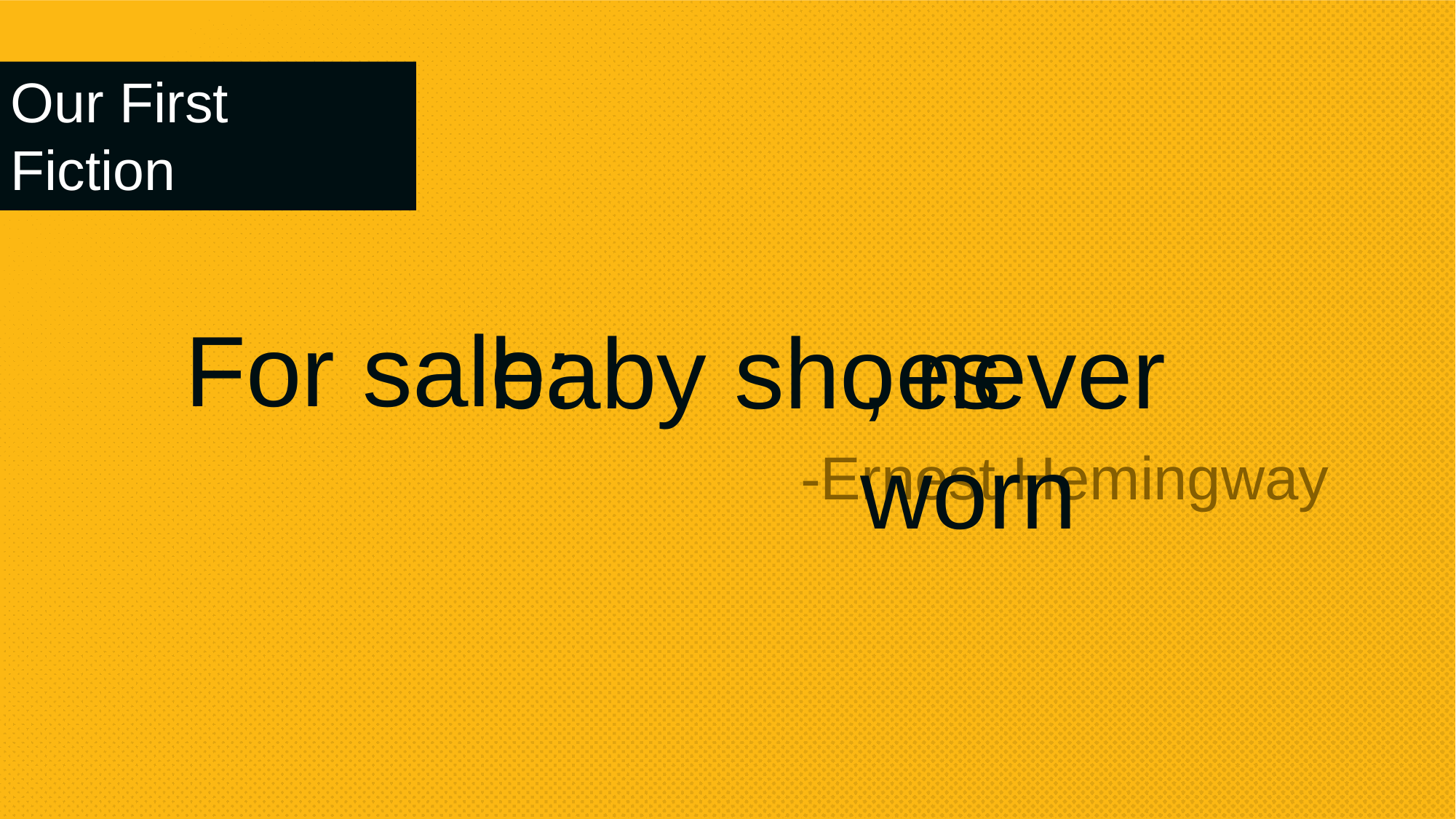

Our First Fiction
For sale:
baby shoes
, never worn
-Ernest Hemingway